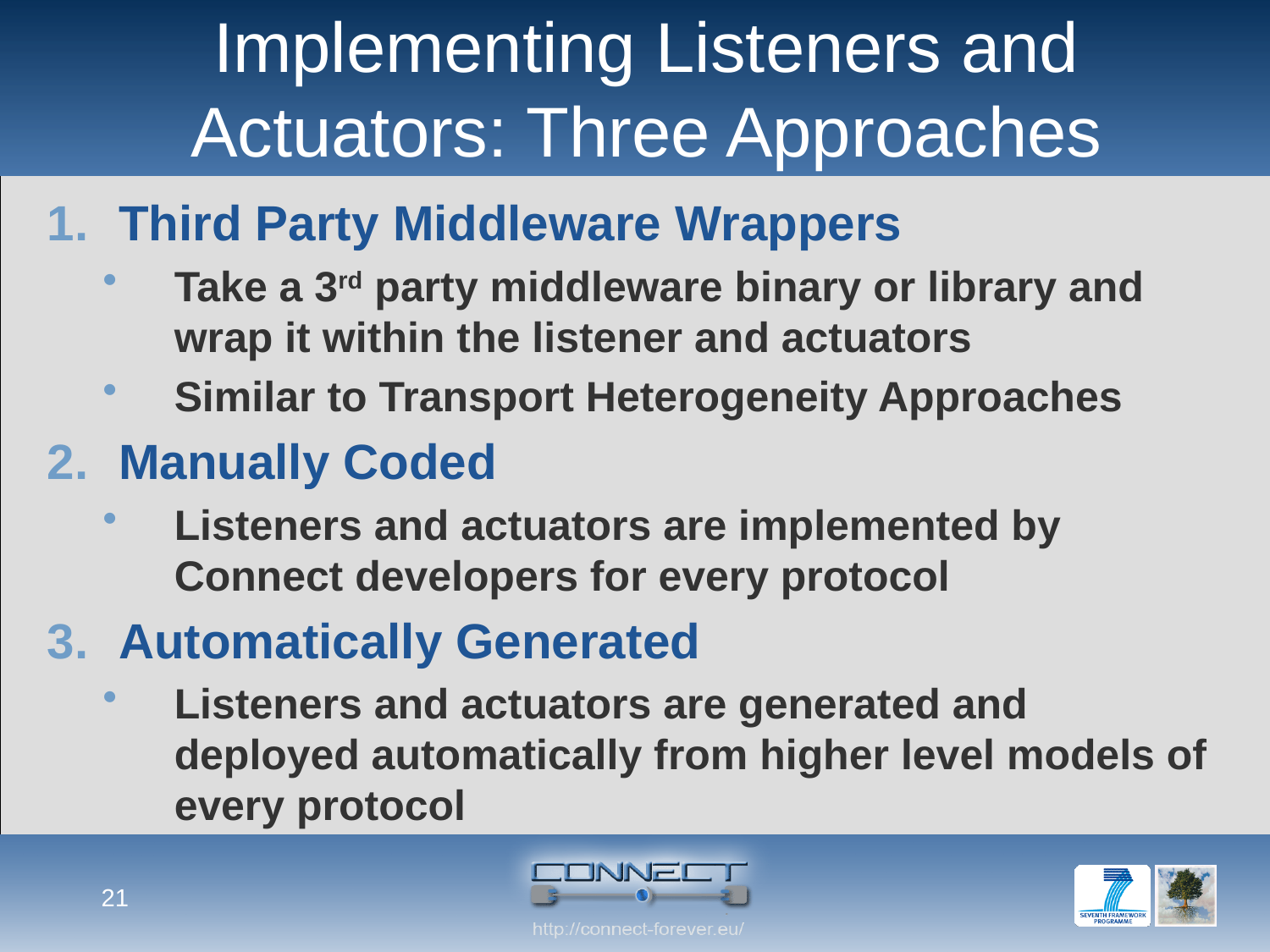

# Implementing Listeners and Actuators: Three Approaches
Third Party Middleware Wrappers
Take a 3rd party middleware binary or library and wrap it within the listener and actuators
Similar to Transport Heterogeneity Approaches
Manually Coded
Listeners and actuators are implemented by Connect developers for every protocol
Automatically Generated
Listeners and actuators are generated and deployed automatically from higher level models of every protocol
21